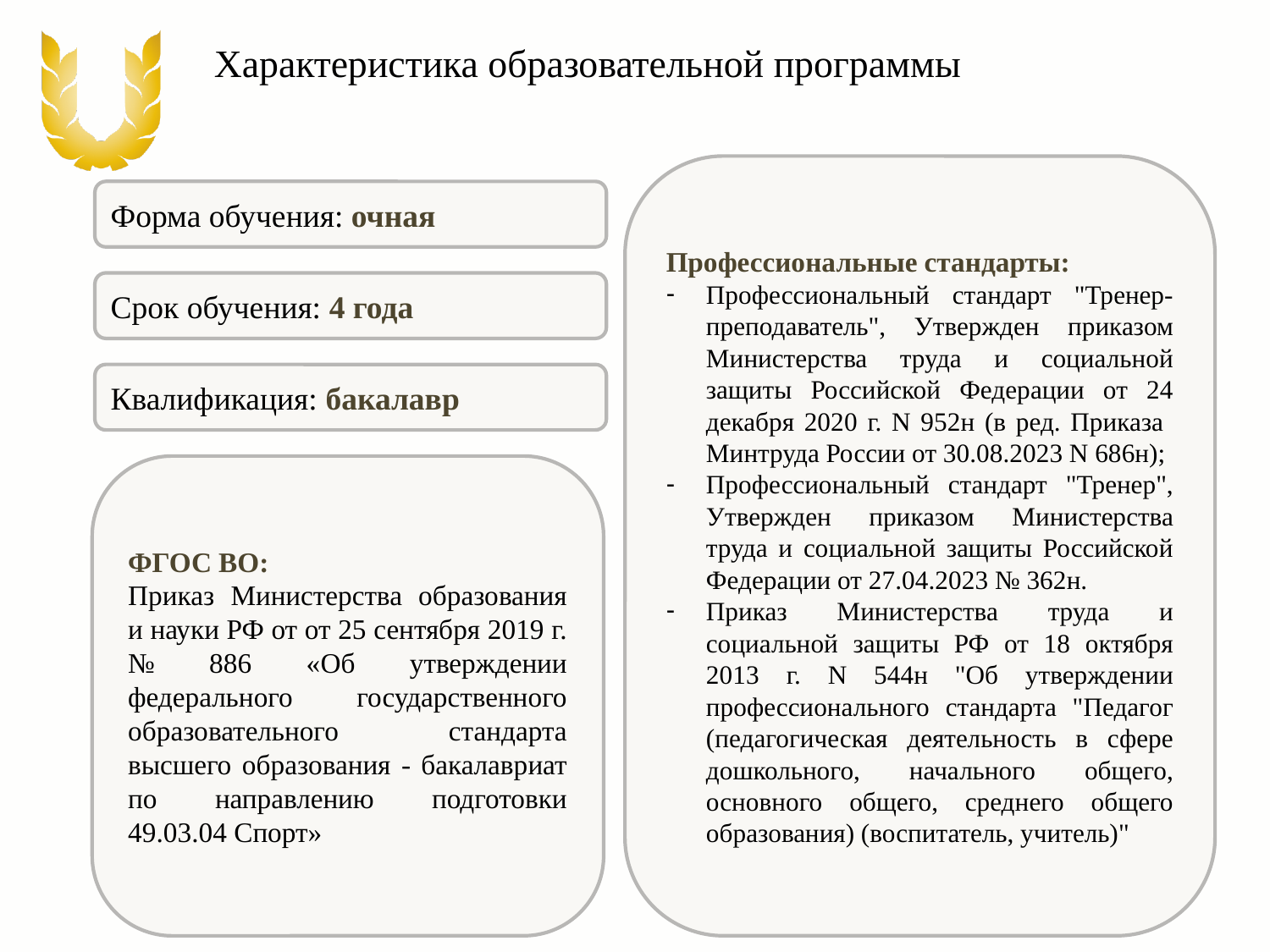

Характеристика образовательной программы
Профессиональные стандарты:
Профессиональный стандарт "Тренер-преподаватель", Утвержден приказом Министерства труда и социальной защиты Российской Федерации от 24 декабря 2020 г. N 952н (в ред. Приказа  Минтруда России от 30.08.2023 N 686н);
Профессиональный стандарт "Тренер", Утвержден приказом Министерства труда и социальной защиты Российской Федерации от 27.04.2023 № 362н.
Приказ Министерства труда и социальной защиты РФ от 18 октября 2013 г. N 544н "Об утверждении профессионального стандарта "Педагог (педагогическая деятельность в сфере дошкольного, начального общего, основного общего, среднего общего образования) (воспитатель, учитель)"
Форма обучения: очная
Срок обучения: 4 года
Квалификация: бакалавр
ФГОС ВО:
Приказ Министерства образования и науки РФ от от 25 сентября 2019 г. № 886 «Об утверждении федерального государственного образовательного стандарта высшего образования - бакалавриат по направлению подготовки 49.03.04 Спорт»